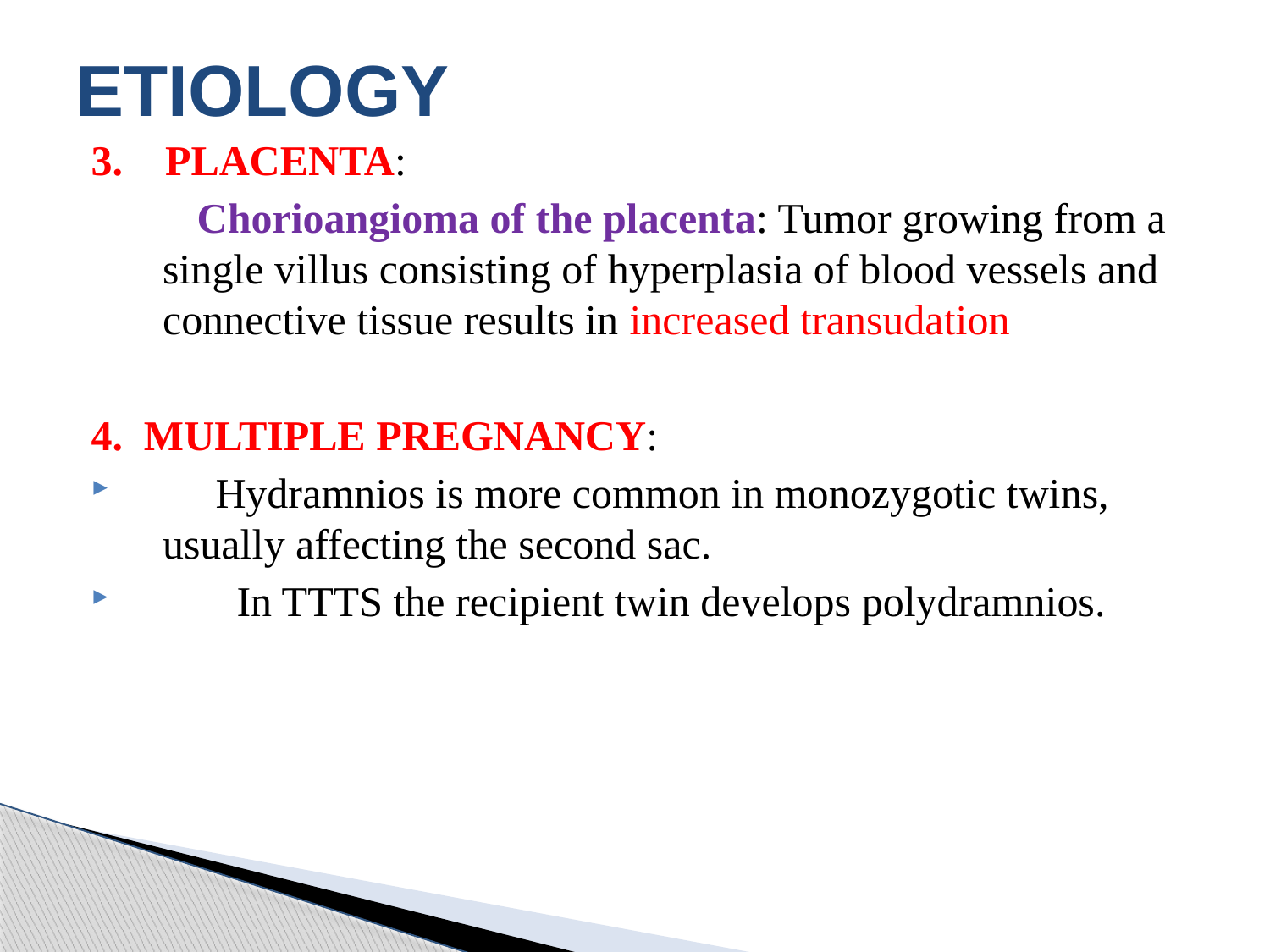

# ETIOLOGY
3.    PLACENTA:
          Chorioangioma of the placenta: Tumor growing from a single villus consisting of hyperplasia of blood vessels and connective tissue results in increased transudation

4.  MULTIPLE PREGNANCY:
     Hydramnios is more common in monozygotic twins,   usually affecting the second sac.
       In TTTS the recipient twin develops polydramnios.